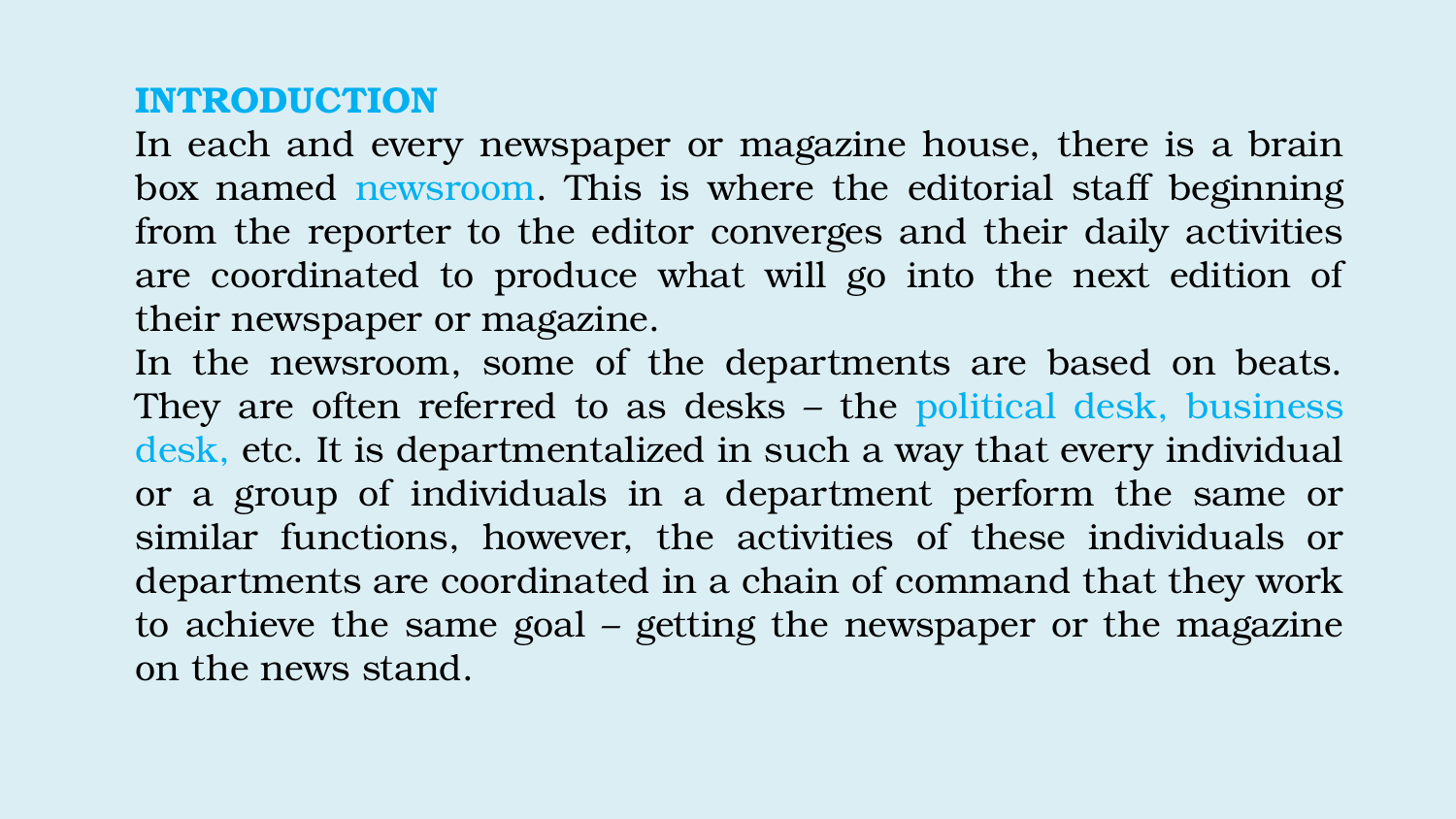

INTRODUCTION
In each and every newspaper or magazine house, there is a brain box named newsroom. This is where the editorial staff beginning from the reporter to the editor converges and their daily activities are coordinated to produce what will go into the next edition of their newspaper or magazine.
In the newsroom, some of the departments are based on beats. They are often referred to as desks – the political desk, business desk, etc. It is departmentalized in such a way that every individual or a group of individuals in a department perform the same or similar functions, however, the activities of these individuals or departments are coordinated in a chain of command that they work to achieve the same goal – getting the newspaper or the magazine on the news stand.